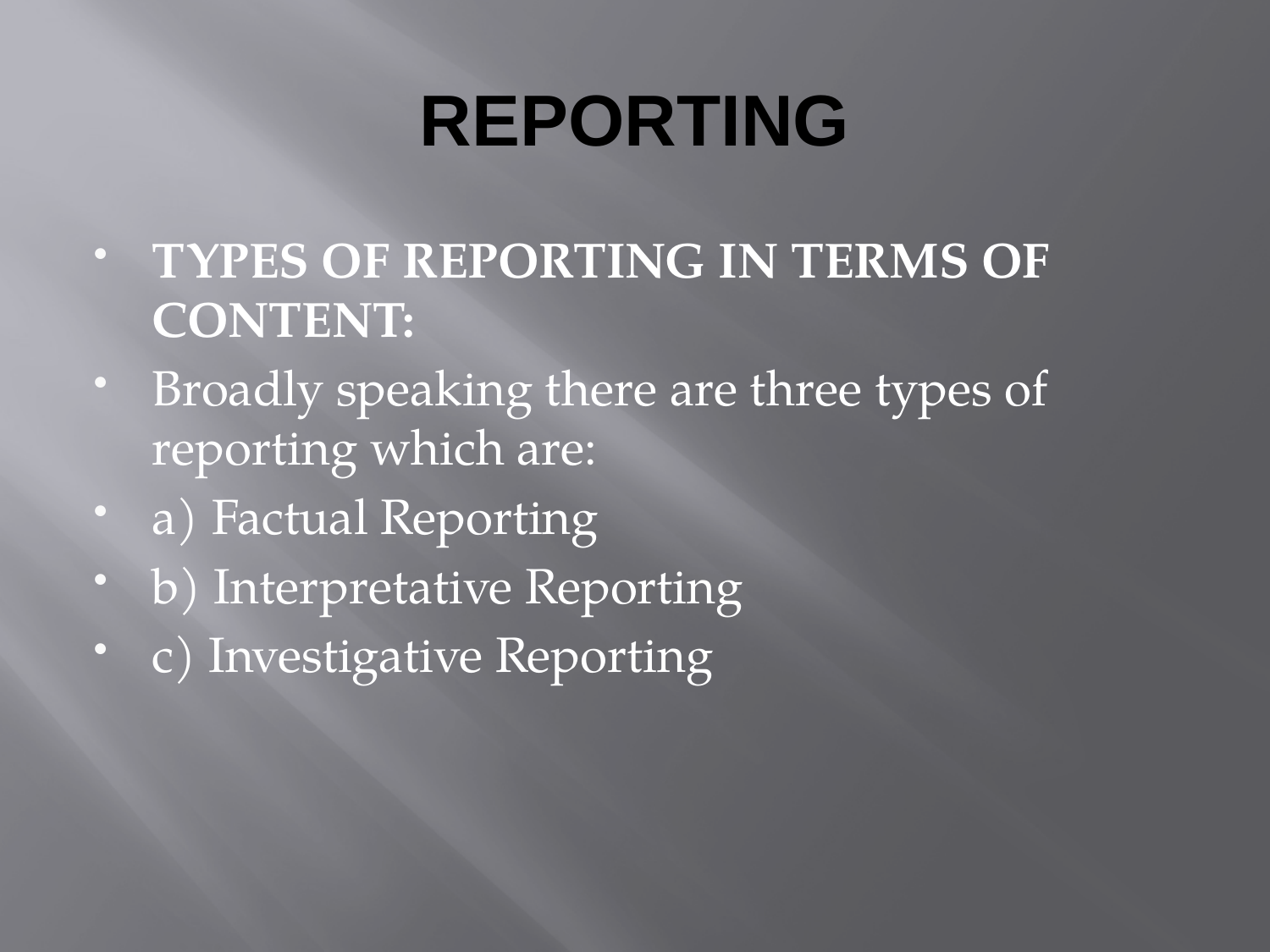

# REPORTING
TYPES OF REPORTING IN TERMS OF CONTENT:
Broadly speaking there are three types of reporting which are:
a) Factual Reporting
b) Interpretative Reporting
c) Investigative Reporting